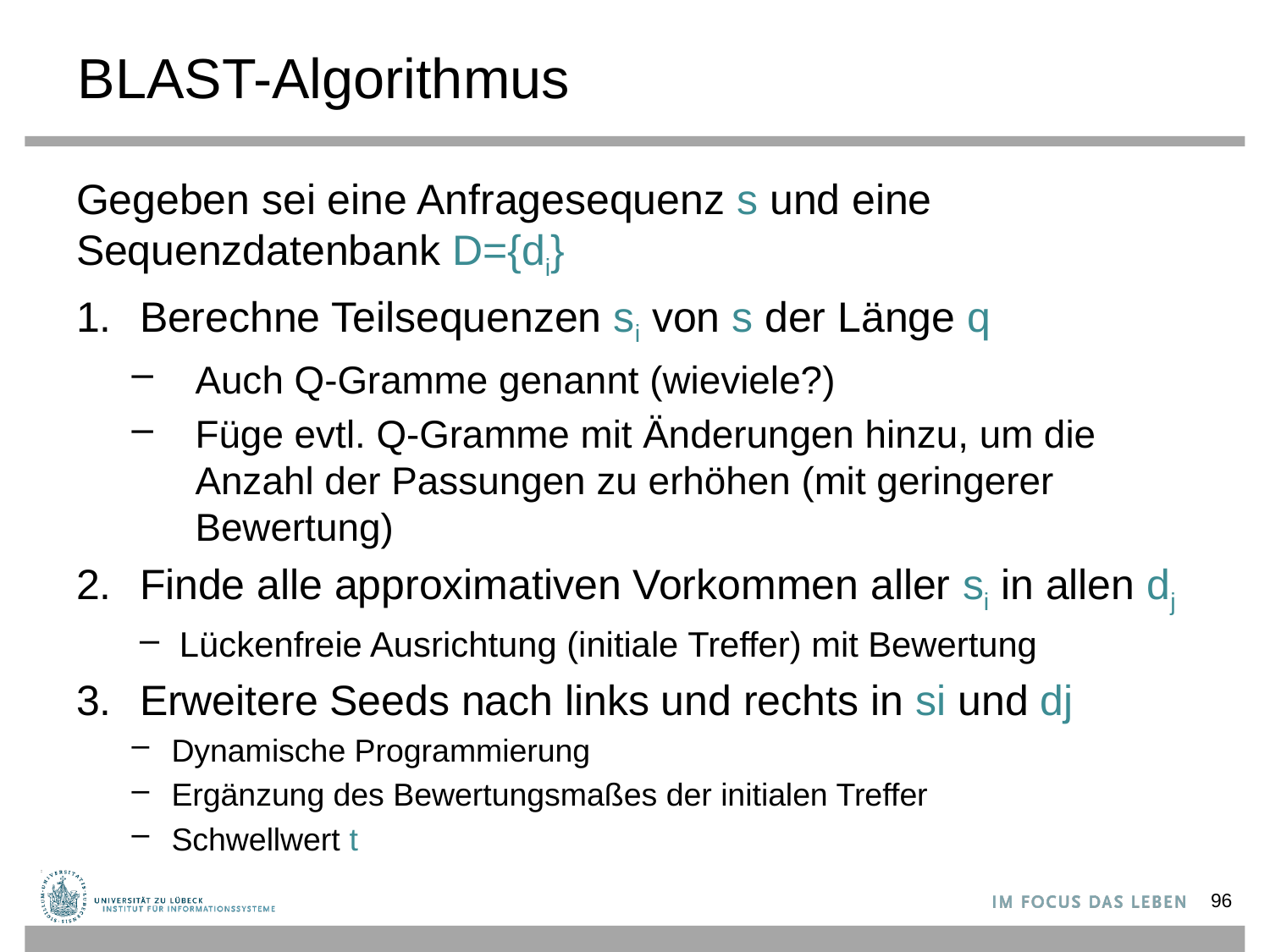

# BLAST-Algorithmus
Gegeben sei eine Anfragesequenz s und eine Sequenzdatenbank D={di}
Berechne Teilsequenzen si von s der Länge q
Auch Q-Gramme genannt (wieviele?)
Füge evtl. Q-Gramme mit Änderungen hinzu, um die Anzahl der Passungen zu erhöhen (mit geringerer Bewertung)
Finde alle approximativen Vorkommen aller si in allen dj
Lückenfreie Ausrichtung (initiale Treffer) mit Bewertung
Erweitere Seeds nach links und rechts in si und dj
Dynamische Programmierung
Ergänzung des Bewertungsmaßes der initialen Treffer
Schwellwert t
96